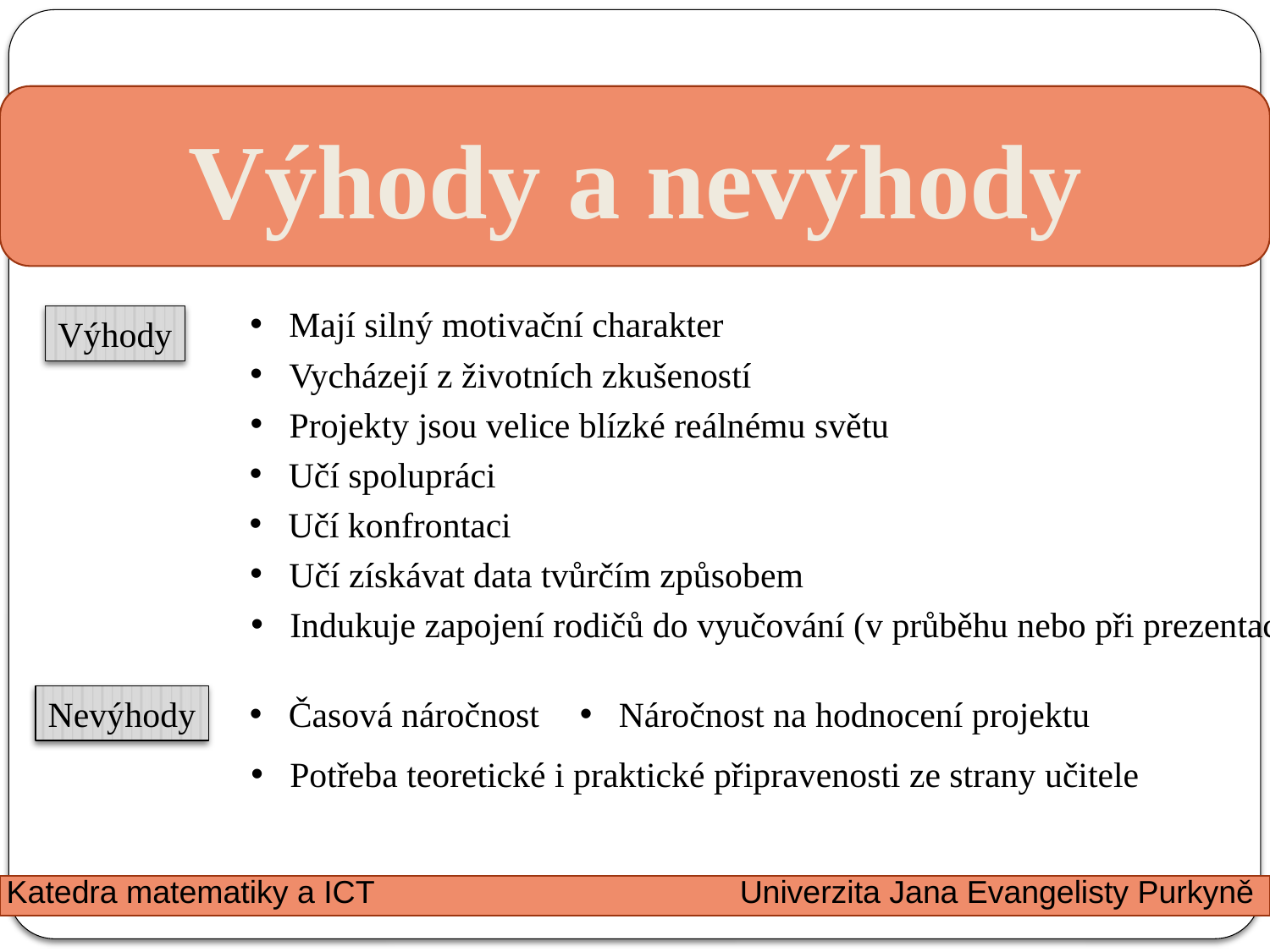

Výhody a nevýhody
 Mají silný motivační charakter
Výhody
 Vycházejí z životních zkušeností
 Projekty jsou velice blízké reálnému světu
 Učí spolupráci
 Učí konfrontaci
 Učí získávat data tvůrčím způsobem
 Indukuje zapojení rodičů do vyučování (v průběhu nebo při prezentaci)
Nevýhody
 Časová náročnost
 Náročnost na hodnocení projektu
 Potřeba teoretické i praktické připravenosti ze strany učitele
Katedra matematiky a ICT
Univerzita Jana Evangelisty Purkyně